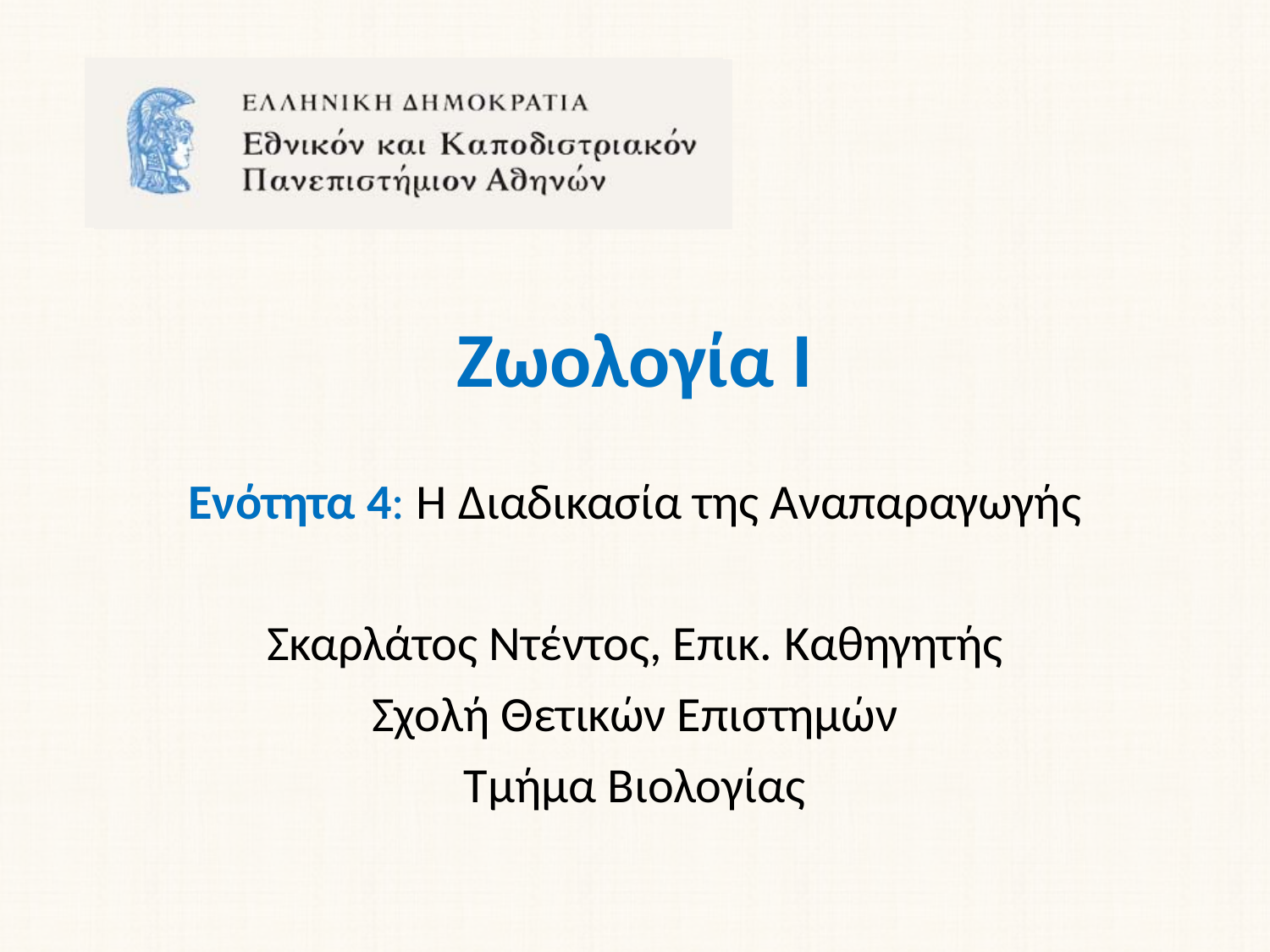

# Ζωολογία Ι
Ενότητα 4: Η Διαδικασία της Αναπαραγωγής

Σκαρλάτος Ντέντος, Επικ. Καθηγητής
Σχολή Θετικών Επιστημών
Τμήμα Βιολογίας